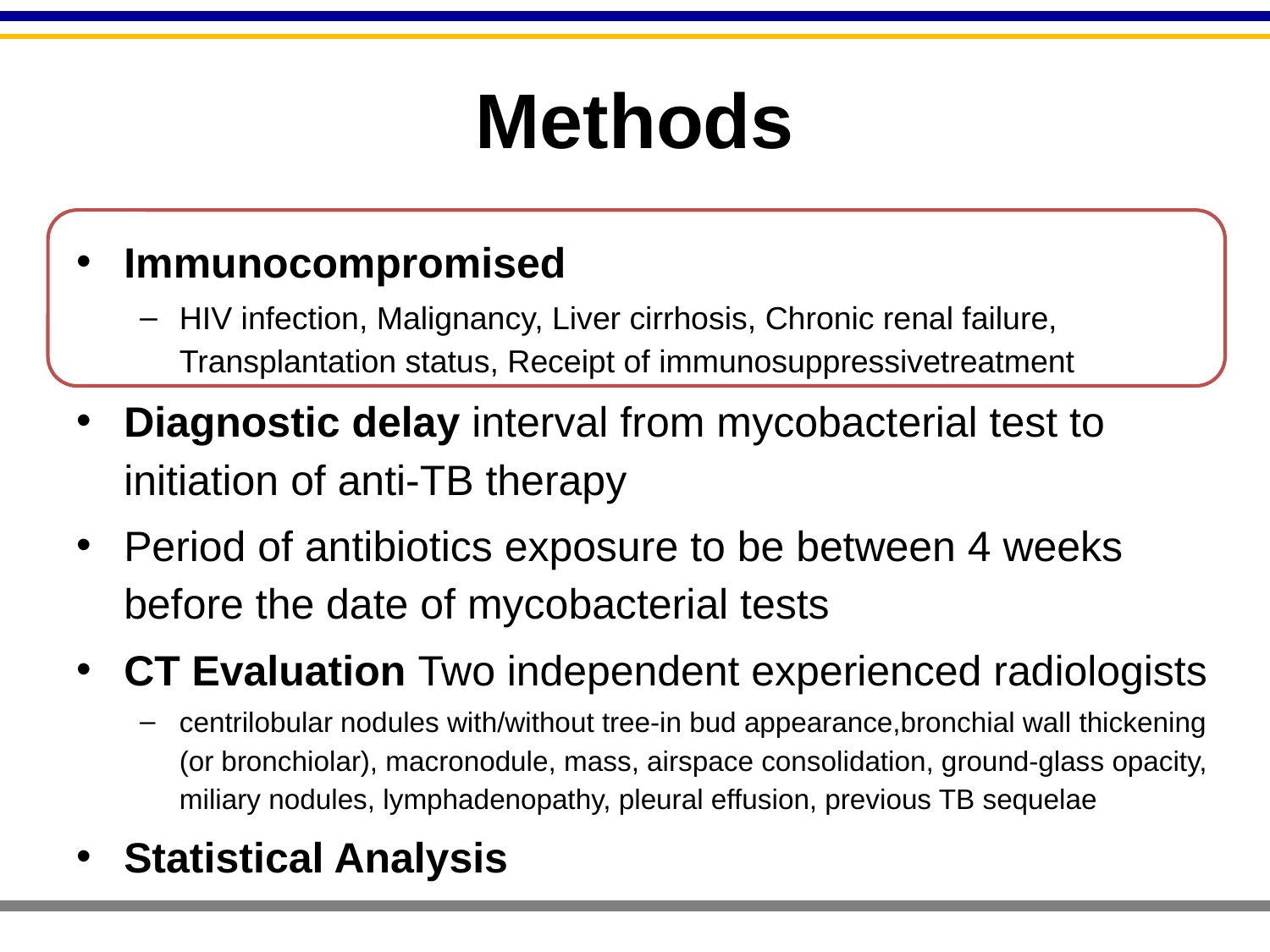

# Methods

Immunocompromised
HIV infection, Malignancy, Liver cirrhosis, Chronic renal failure, Transplantation status, Receipt of immunosuppressivetreatment
Diagnostic delay interval from mycobacterial test to initiation of anti-TB therapy
Period of antibiotics exposure to be between 4 weeks before the date of mycobacterial tests
CT Evaluation Two independent experienced radiologists
centrilobular nodules with/without tree-in bud appearance,bronchial wall thickening (or bronchiolar), macronodule, mass, airspace consolidation, ground-glass opacity, miliary nodules, lymphadenopathy, pleural effusion, previous TB sequelae
Statistical Analysis